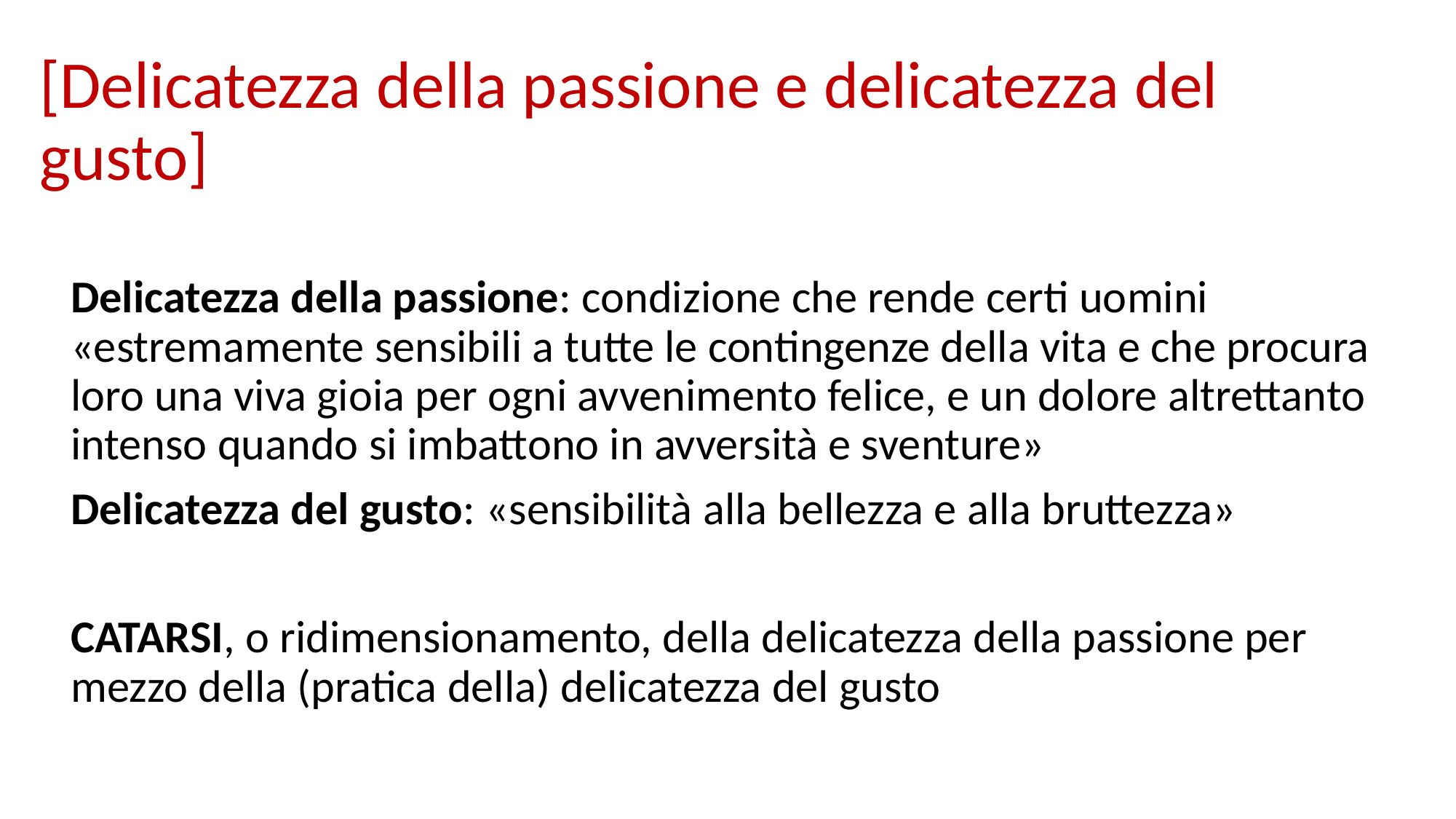

# [Delicatezza della passione e delicatezza del gusto]

Delicatezza della passione: condizione che rende certi uomini «estremamente sensibili a tutte le contingenze della vita e che procura loro una viva gioia per ogni avvenimento felice, e un dolore altrettanto intenso quando si imbattono in avversità e sventure»
Delicatezza del gusto: «sensibilità alla bellezza e alla bruttezza»

CATARSI, o ridimensionamento, della delicatezza della passione per mezzo della (pratica della) delicatezza del gusto